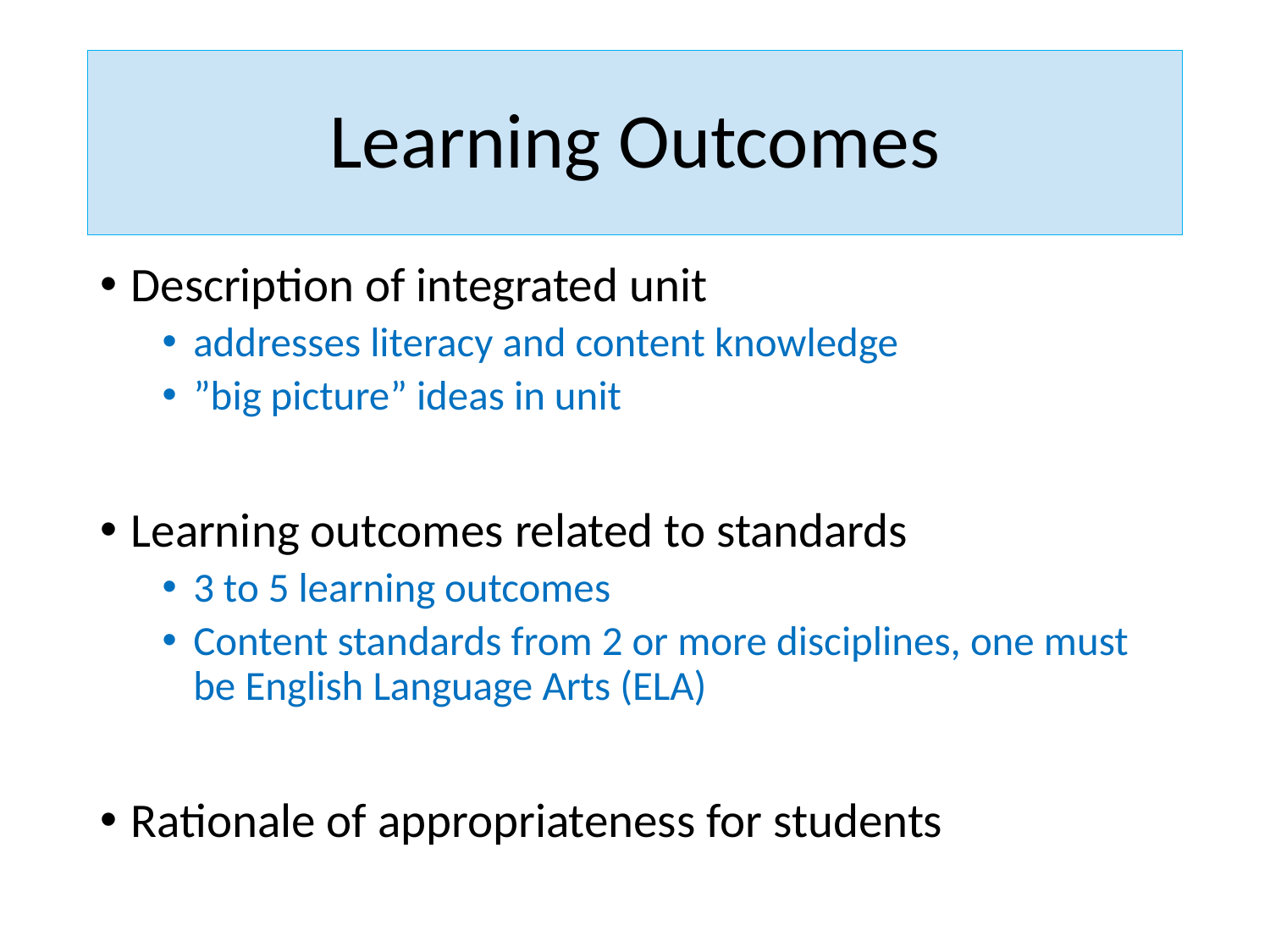

# Learning Outcomes
Description of integrated unit
addresses literacy and content knowledge
”big picture” ideas in unit

Learning outcomes related to standards
3 to 5 learning outcomes
Content standards from 2 or more disciplines, one must be English Language Arts (ELA)

Rationale of appropriateness for students